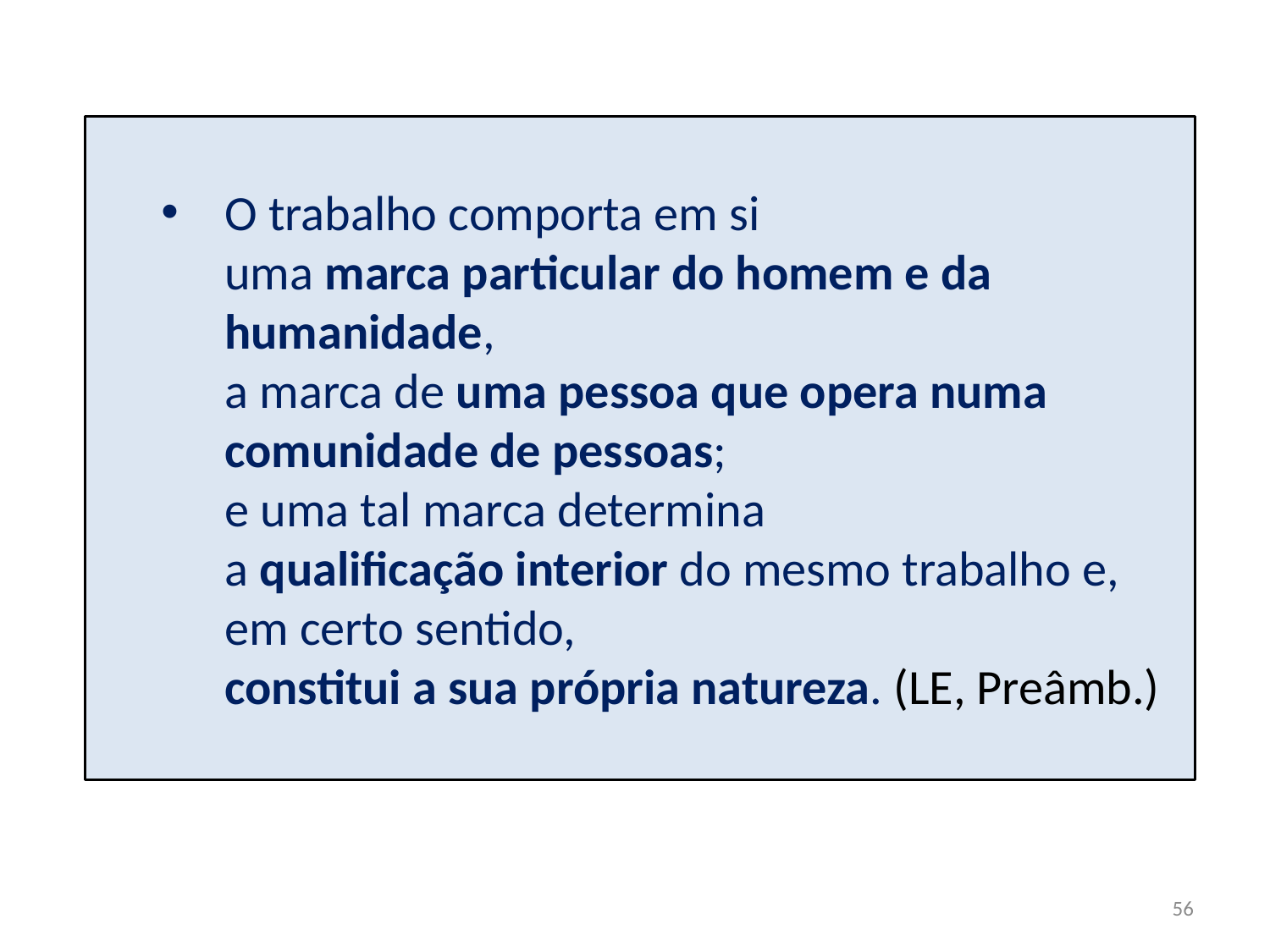

O trabalho comporta em si
uma marca particular do homem e da humanidade,
a marca de uma pessoa que opera numa comunidade de pessoas;
e uma tal marca determina
a qualificação interior do mesmo trabalho e, em certo sentido,
constitui a sua própria natureza. (LE, Preâmb.)

56